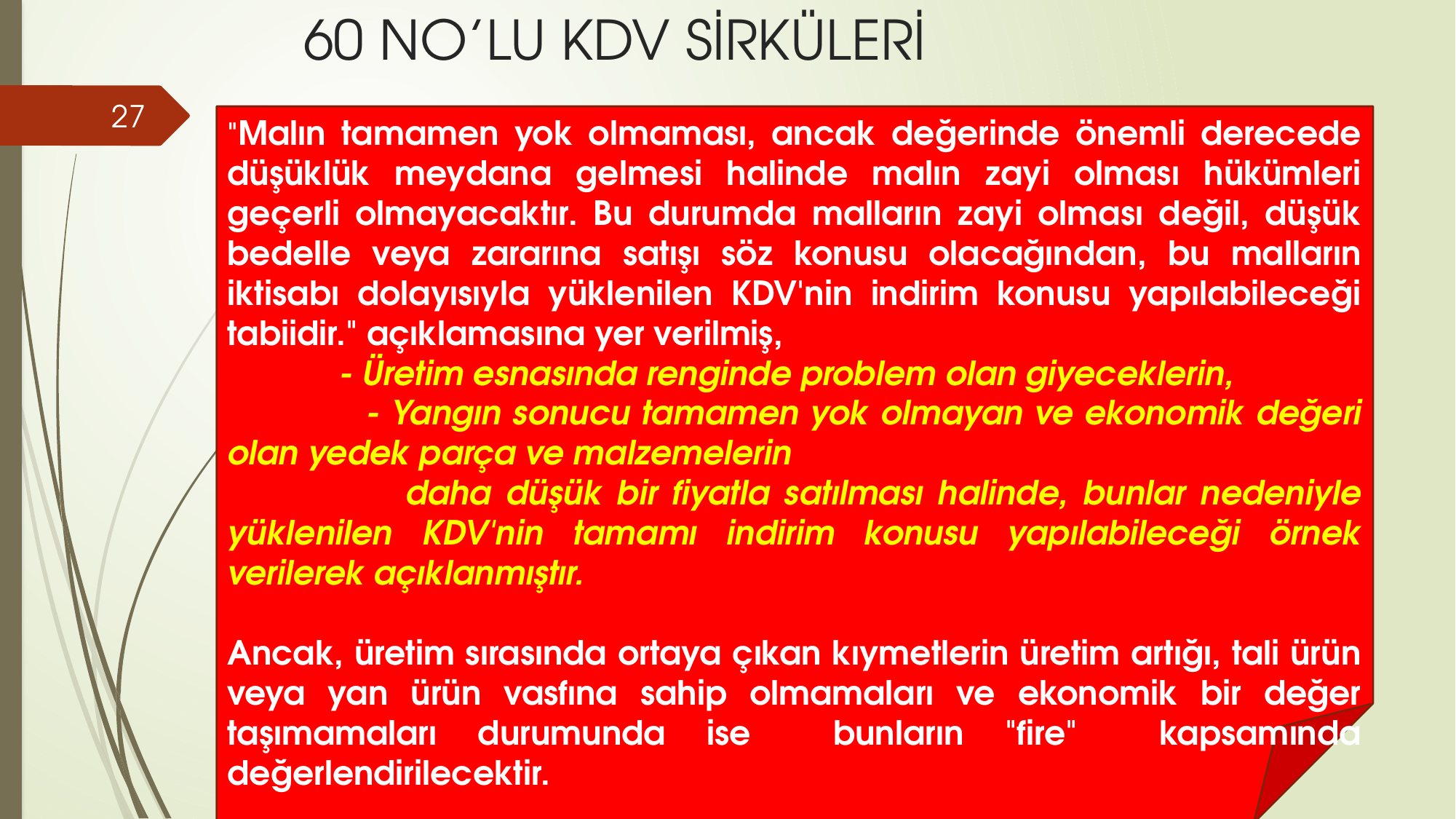

# 60 NO’LU KDV SİRKÜLERİ
27
"Malın tamamen yok olmaması, ancak değerinde önemli derecede düşüklük meydana gelmesi halinde malın zayi olması hükümleri geçerli olmayacaktır. Bu durumda malların zayi olması değil, düşük bedelle veya zararına satışı söz konusu olacağından, bu malların iktisabı dolayısıyla yüklenilen KDV'nin indirim konusu yapılabileceği tabiidir." açıklamasına yer verilmiş,
            - Üretim esnasında renginde problem olan giyeceklerin,
            - Yangın sonucu tamamen yok olmayan ve ekonomik değeri olan yedek parça ve malzemelerin
            daha düşük bir fiyatla satılması halinde, bunlar nedeniyle yüklenilen KDV'nin tamamı indirim konusu yapılabileceği örnek verilerek açıklanmıştır.

Ancak, üretim sırasında ortaya çıkan kıymetlerin üretim artığı, tali ürün veya yan ürün vasfına sahip olmamaları ve ekonomik bir değer taşımamaları durumunda ise  bunların "fire"  kapsamında değerlendirilecektir.